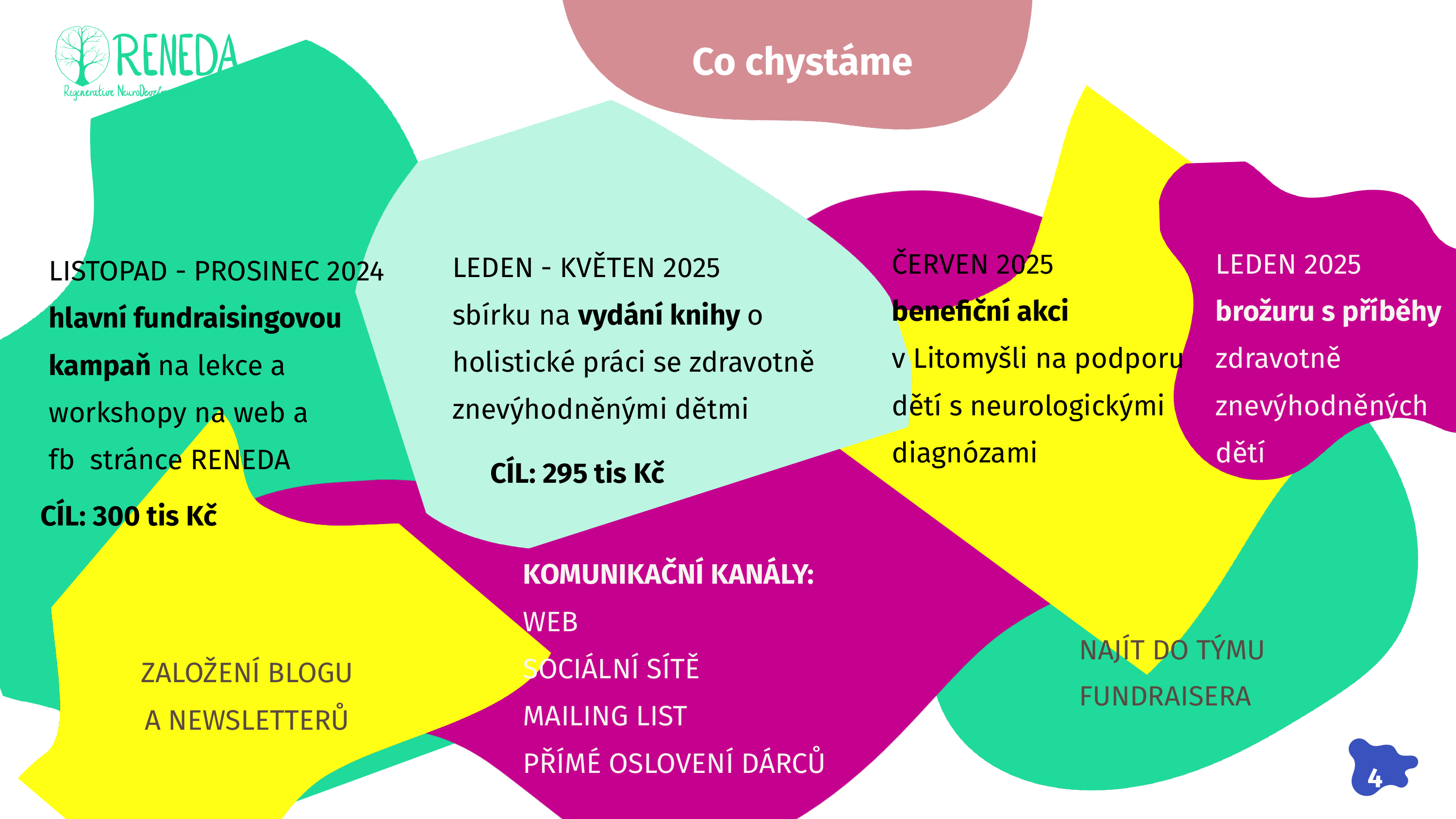

Co chystáme

ČERVEN 2025
benefiční akci
v Litomyšli na podporu dětí s neurologickými diagnózami
LEDEN 2025
brožuru s příběhy
zdravotně znevýhodněných dětí
LEDEN - KVĚTEN 2025
sbírku na vydání knihy o holistické práci se zdravotně znevýhodněnými dětmi
LISTOPAD - PROSINEC 2024
hlavní fundraisingovou
kampaň na lekce a workshopy na web a
fb  stránce RENEDA

CÍL: 295 tis Kč

CÍL: 300 tis Kč
KOMUNIKAČNÍ KANÁLY:
WEB
SOCIÁLNÍ SÍTĚ
MAILING LIST
PŘÍMÉ OSLOVENÍ DÁRCŮ
NAJÍT DO TÝMU FUNDRAISERA
ZALOŽENÍ BLOGU
A NEWSLETTERŮ

4